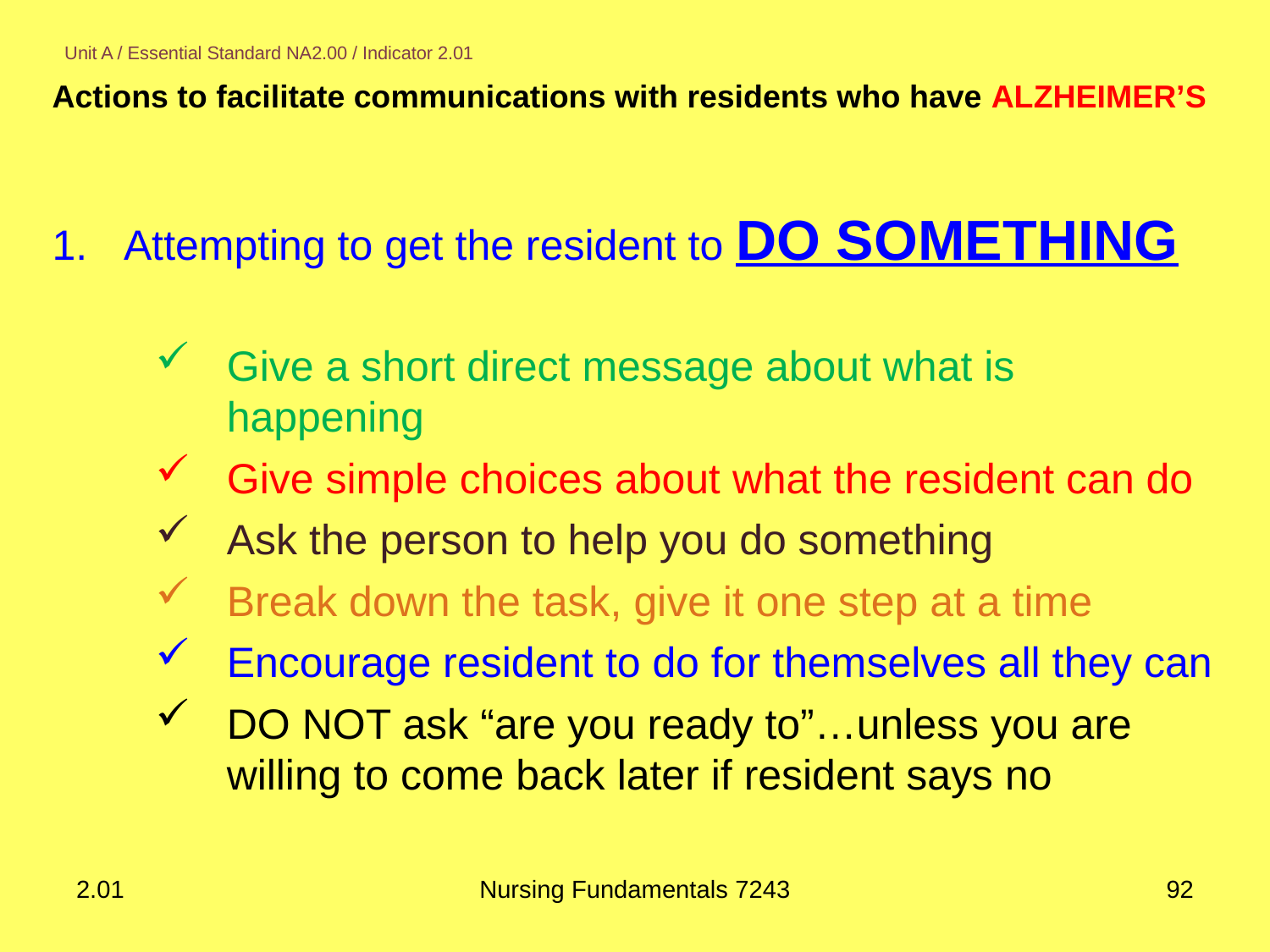

#
Unit A / Essential Standard NA2.00 / Indicator 2.01
Actions to facilitate communications with residents who have ALZHEIMER’S

Attempting to get the resident to DO SOMETHING

Give a short direct message about what is happening
Give simple choices about what the resident can do
Ask the person to help you do something
Break down the task, give it one step at a time
Encourage resident to do for themselves all they can
DO NOT ask “are you ready to”…unless you are willing to come back later if resident says no

2.01
Nursing Fundamentals 7243
92